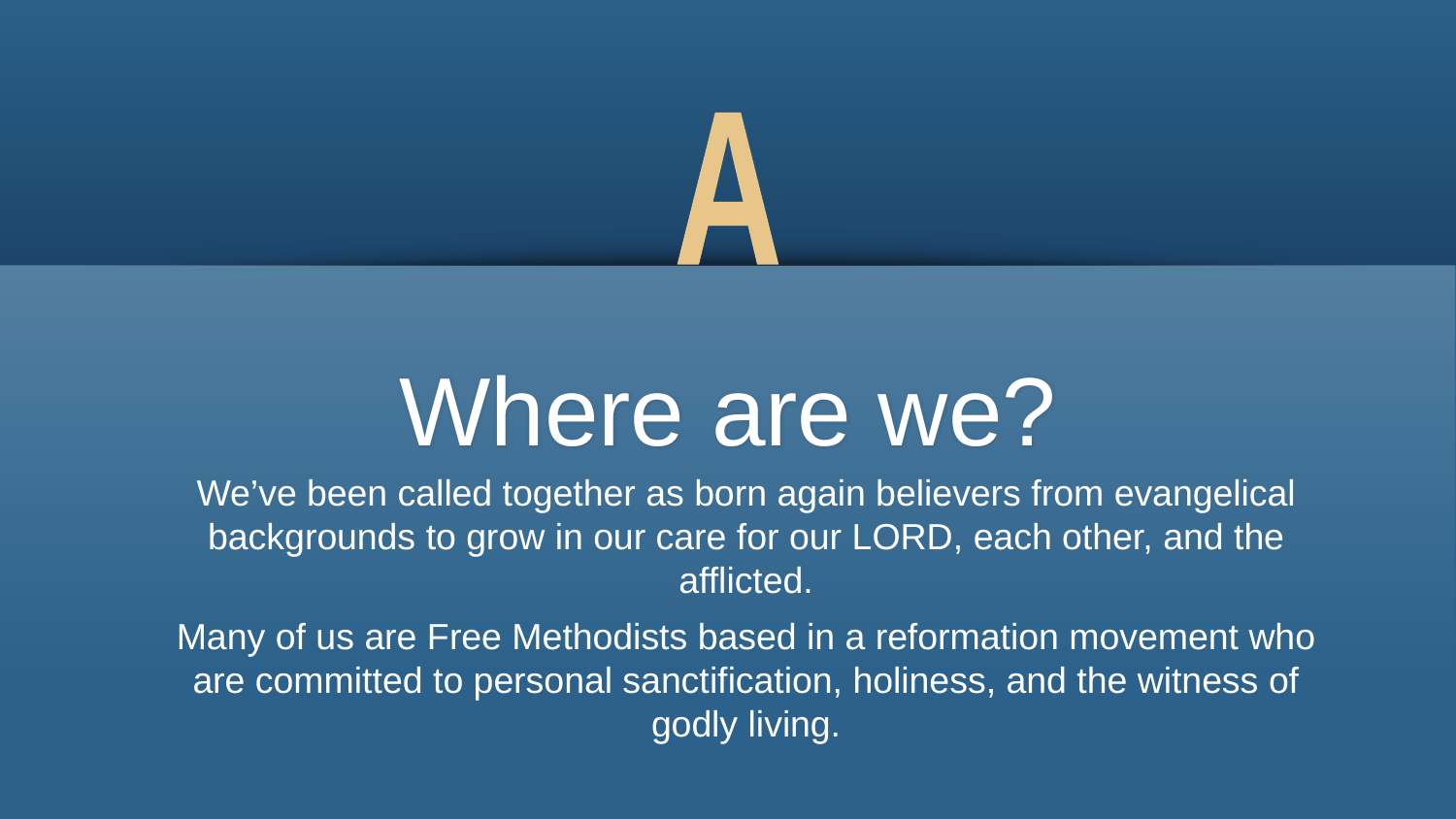

A
# Where are we?
We’ve been called together as born again believers from evangelical backgrounds to grow in our care for our Lord, each other, and the afflicted.
Many of us are Free Methodists based in a reformation movement who are committed to personal sanctification, holiness, and the witness of godly living.